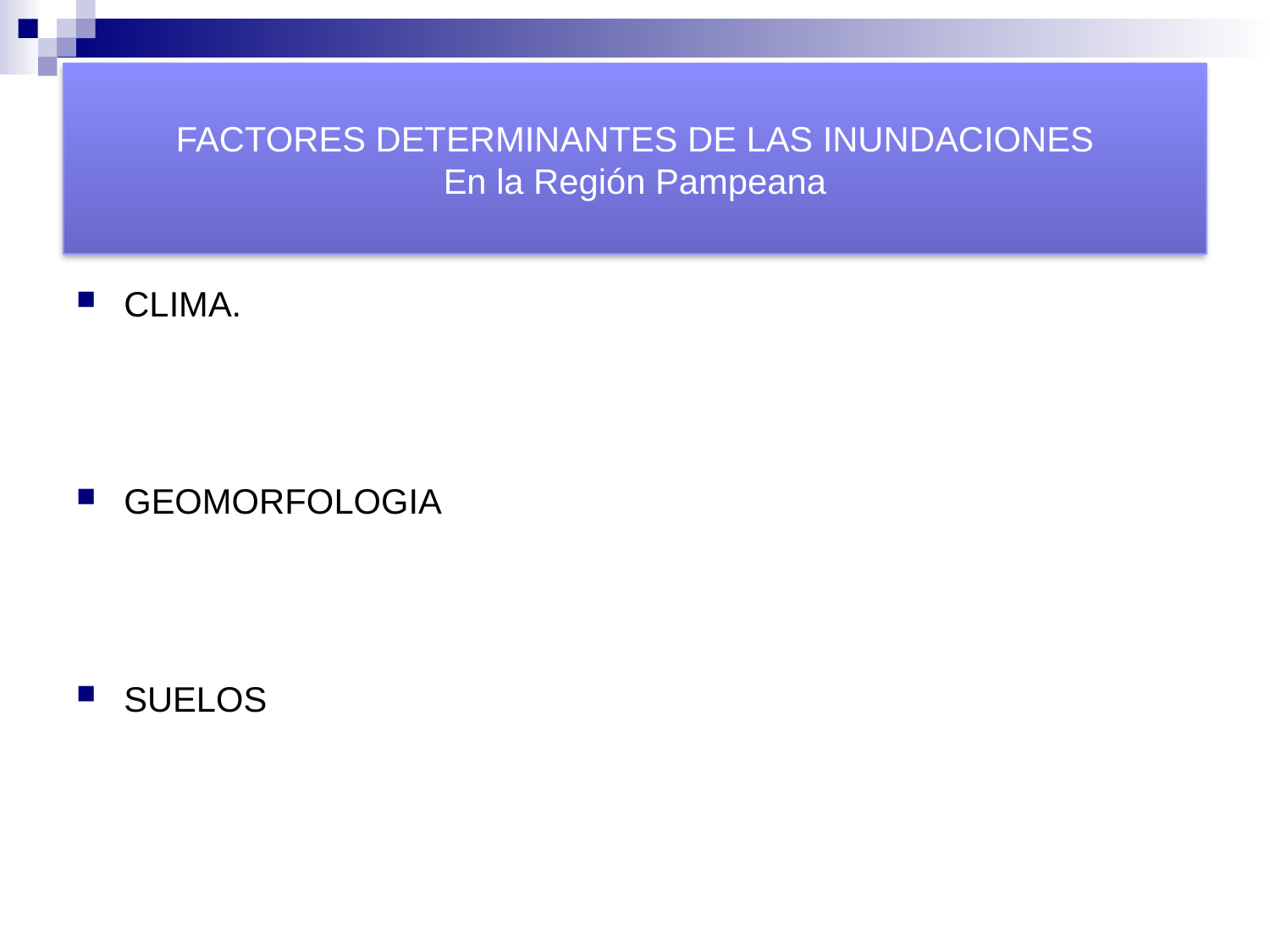

# FACTORES DETERMINANTES DE LAS INUNDACIONES En la Región Pampeana
CLIMA.

GEOMORFOLOGIA

SUELOS